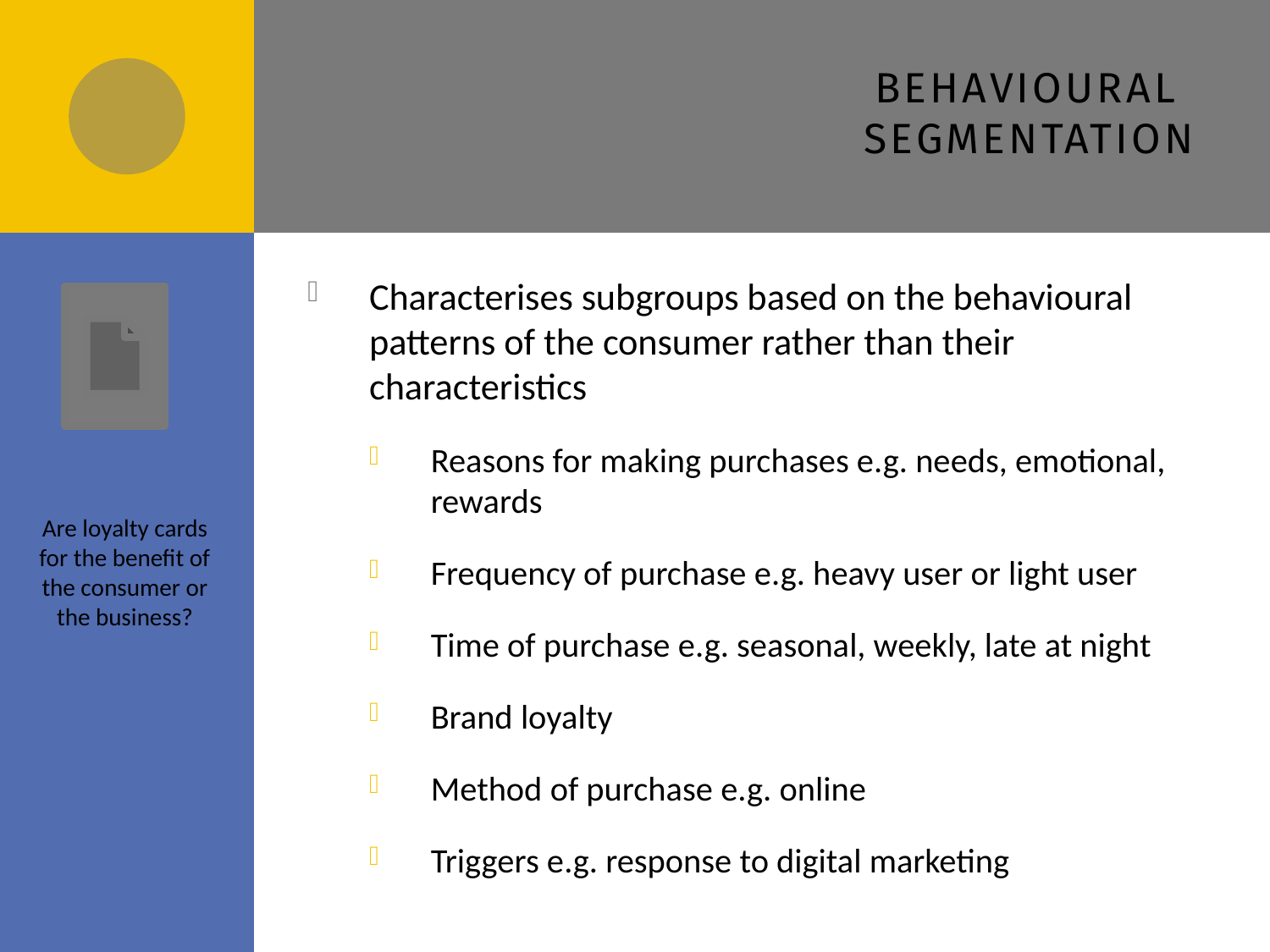

# Behavioural segmentation
Characterises subgroups based on the behavioural patterns of the consumer rather than their characteristics
Reasons for making purchases e.g. needs, emotional, rewards
Frequency of purchase e.g. heavy user or light user
Time of purchase e.g. seasonal, weekly, late at night
Brand loyalty
Method of purchase e.g. online
Triggers e.g. response to digital marketing

Are loyalty cards for the benefit of the consumer or the business?